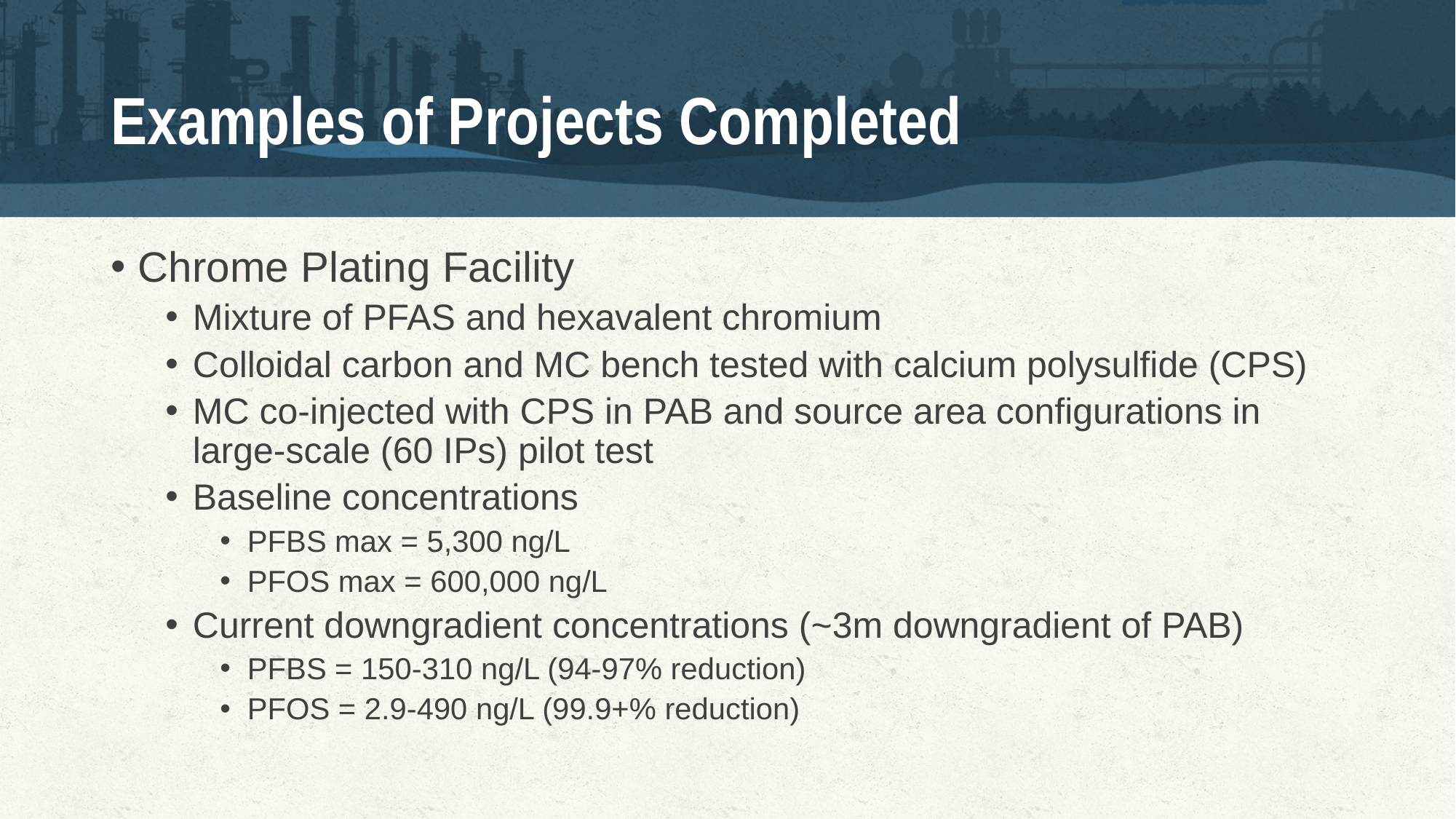

# Examples of Projects Completed
Chrome Plating Facility
Mixture of PFAS and hexavalent chromium
Colloidal carbon and MC bench tested with calcium polysulfide (CPS)
MC co-injected with CPS in PAB and source area configurations in large-scale (60 IPs) pilot test
Baseline concentrations
PFBS max = 5,300 ng/L
PFOS max = 600,000 ng/L
Current downgradient concentrations (~3m downgradient of PAB)
PFBS = 150-310 ng/L (94-97% reduction)
PFOS = 2.9-490 ng/L (99.9+% reduction)